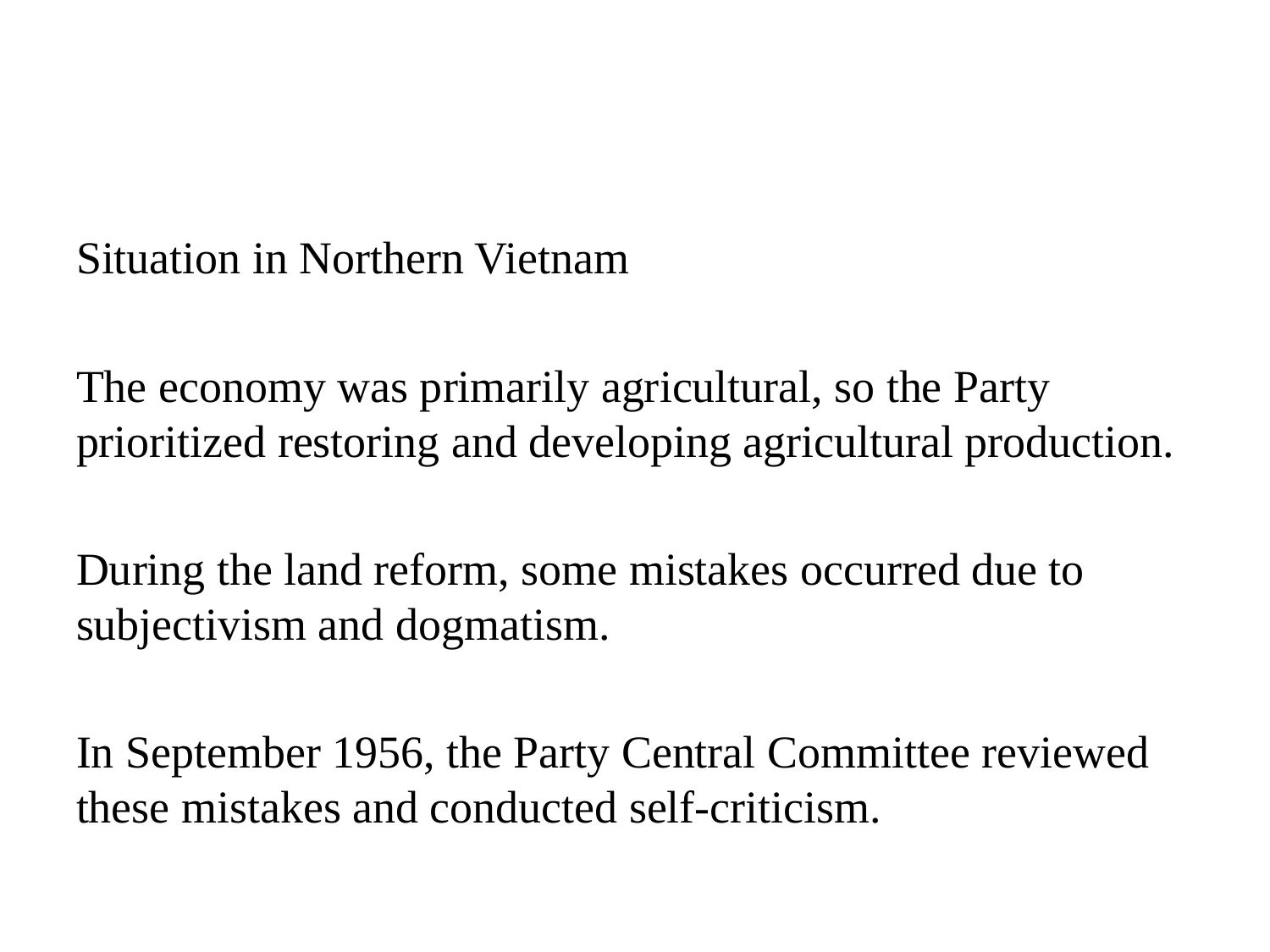

Situation in Northern Vietnam

The economy was primarily agricultural, so the Party prioritized restoring and developing agricultural production.

During the land reform, some mistakes occurred due to subjectivism and dogmatism.

In September 1956, the Party Central Committee reviewed these mistakes and conducted self-criticism.